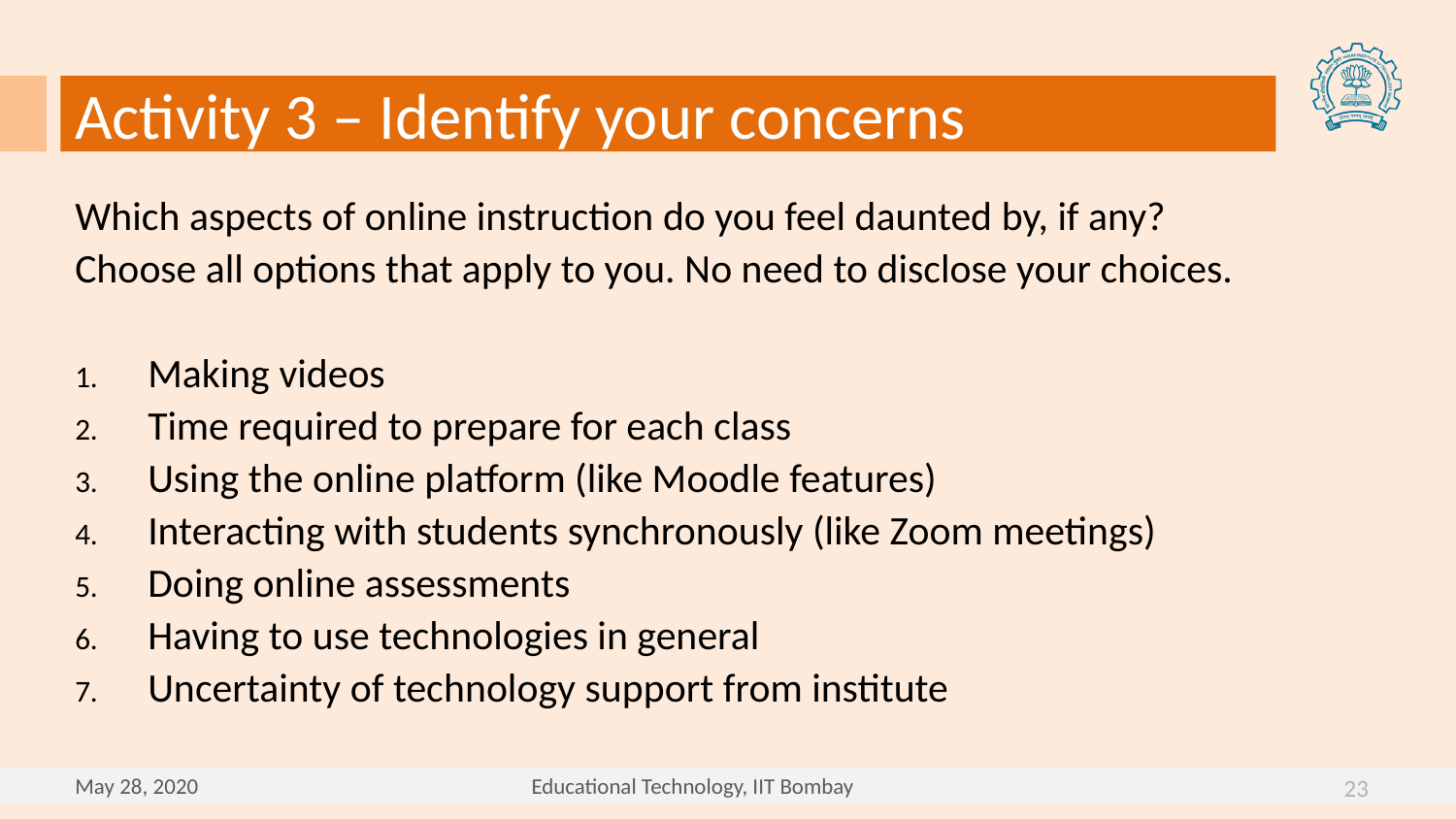

Activity 3 – Identify your concerns
Which aspects of online instruction do you feel daunted by, if any?
Choose all options that apply to you. No need to disclose your choices.

Making videos
Time required to prepare for each class
Using the online platform (like Moodle features)
Interacting with students synchronously (like Zoom meetings)
Doing online assessments
Having to use technologies in general
Uncertainty of technology support from institute
23